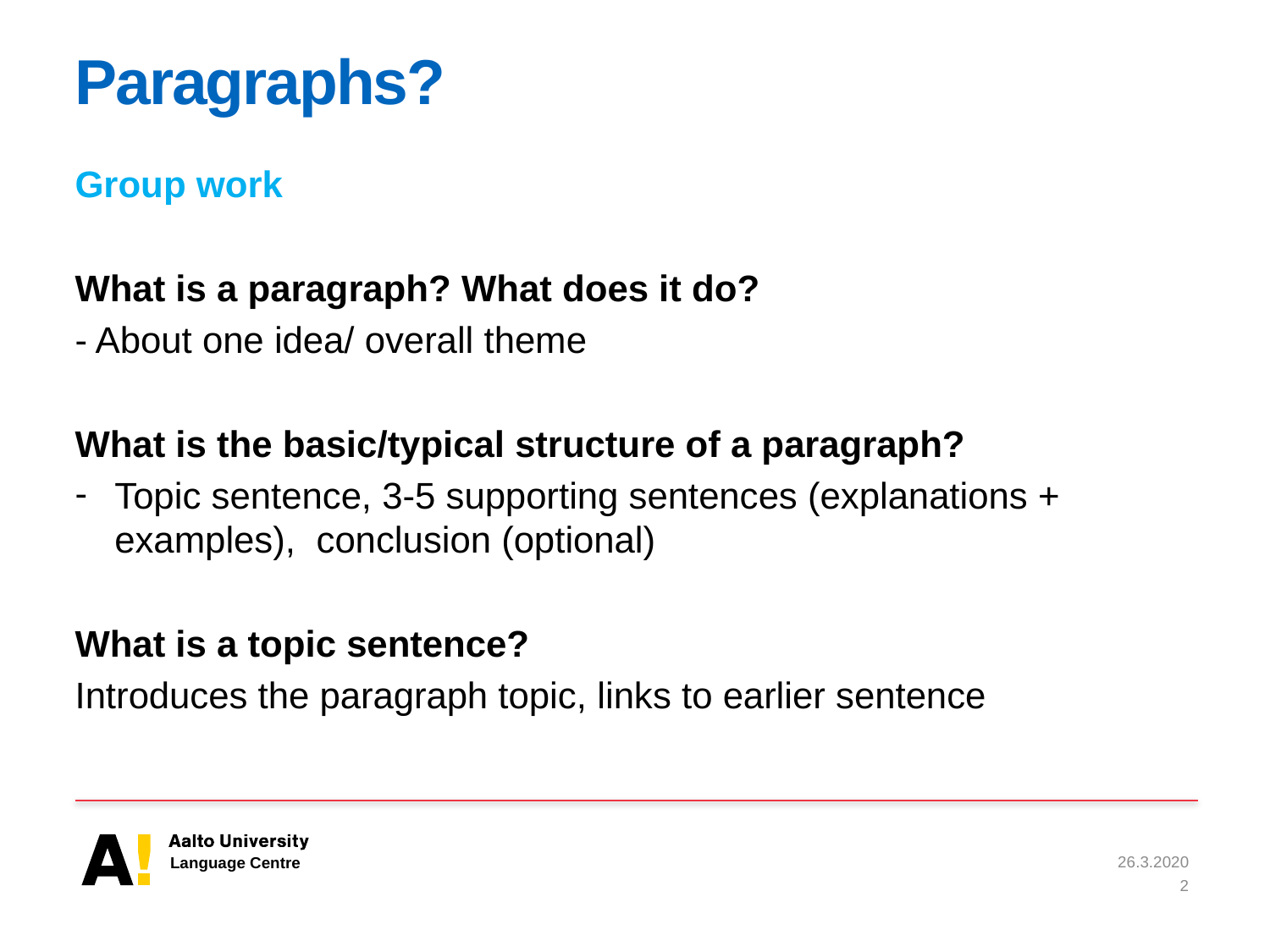

# Paragraphs?
Group work

What is a paragraph? What does it do?
- About one idea/ overall theme

What is the basic/typical structure of a paragraph?
Topic sentence, 3-5 supporting sentences (explanations + examples),  conclusion (optional)

What is a topic sentence?
Introduces the paragraph topic, links to earlier sentence

26.3.2020
2